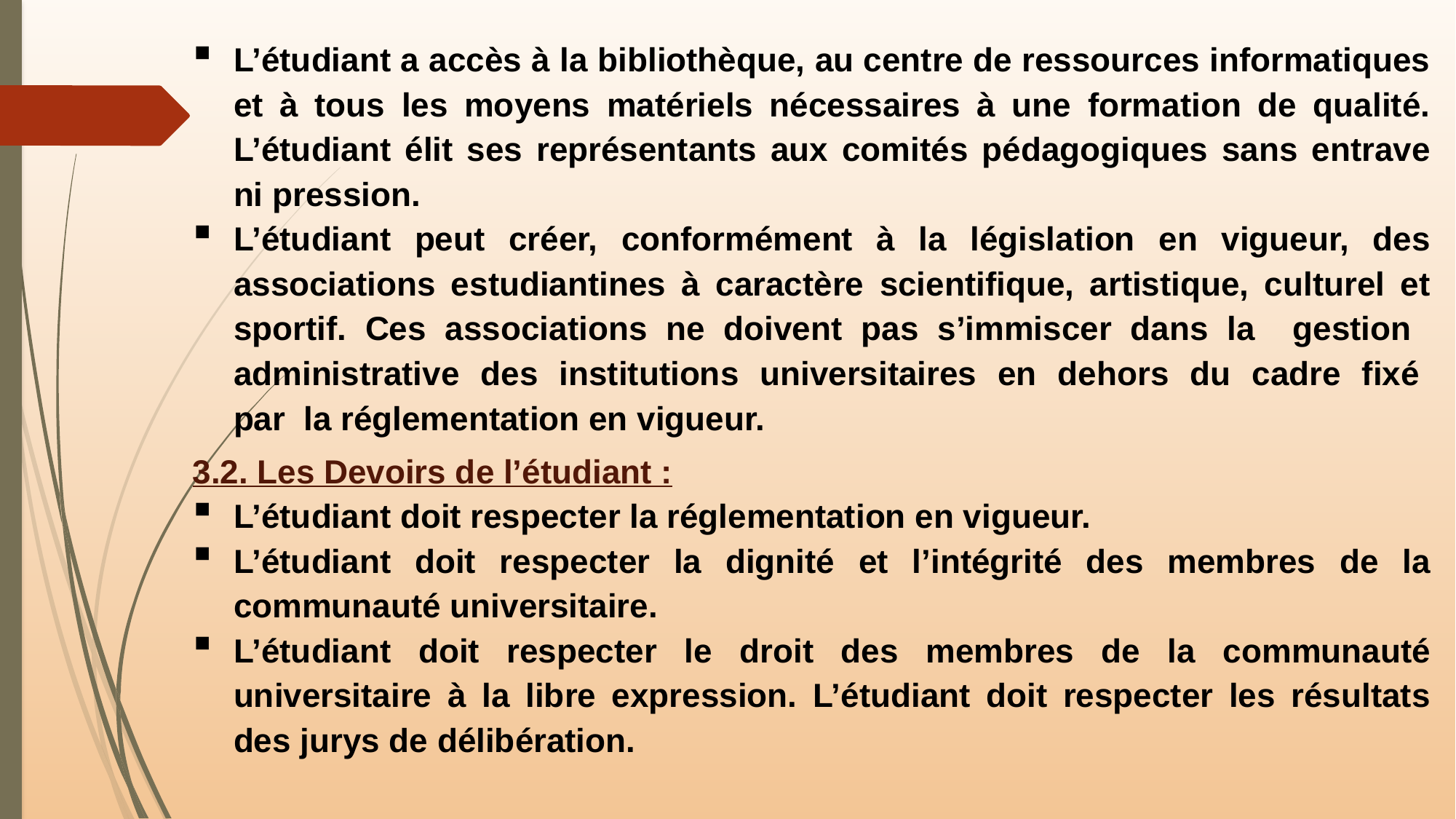

L’étudiant a accès à la bibliothèque, au centre de ressources informatiques et à tous les moyens matériels nécessaires à une formation de qualité. L’étudiant élit ses représentants aux comités pédagogiques sans entrave ni pression.
L’étudiant peut créer, conformément à la législation en vigueur, des associations estudiantines à caractère scientifique, artistique, culturel et sportif. Ces associations ne doivent pas s’immiscer dans la  gestion  administrative  des  institutions  universitaires  en  dehors  du  cadre  fixé  par  la réglementation en vigueur.
3.2. Les Devoirs de l’étudiant :
L’étudiant doit respecter la réglementation en vigueur.
L’étudiant doit respecter la dignité et l’intégrité des membres de la communauté universitaire.
L’étudiant doit respecter le droit des membres de la communauté universitaire à la libre expression. L’étudiant doit respecter les résultats des jurys de délibération.